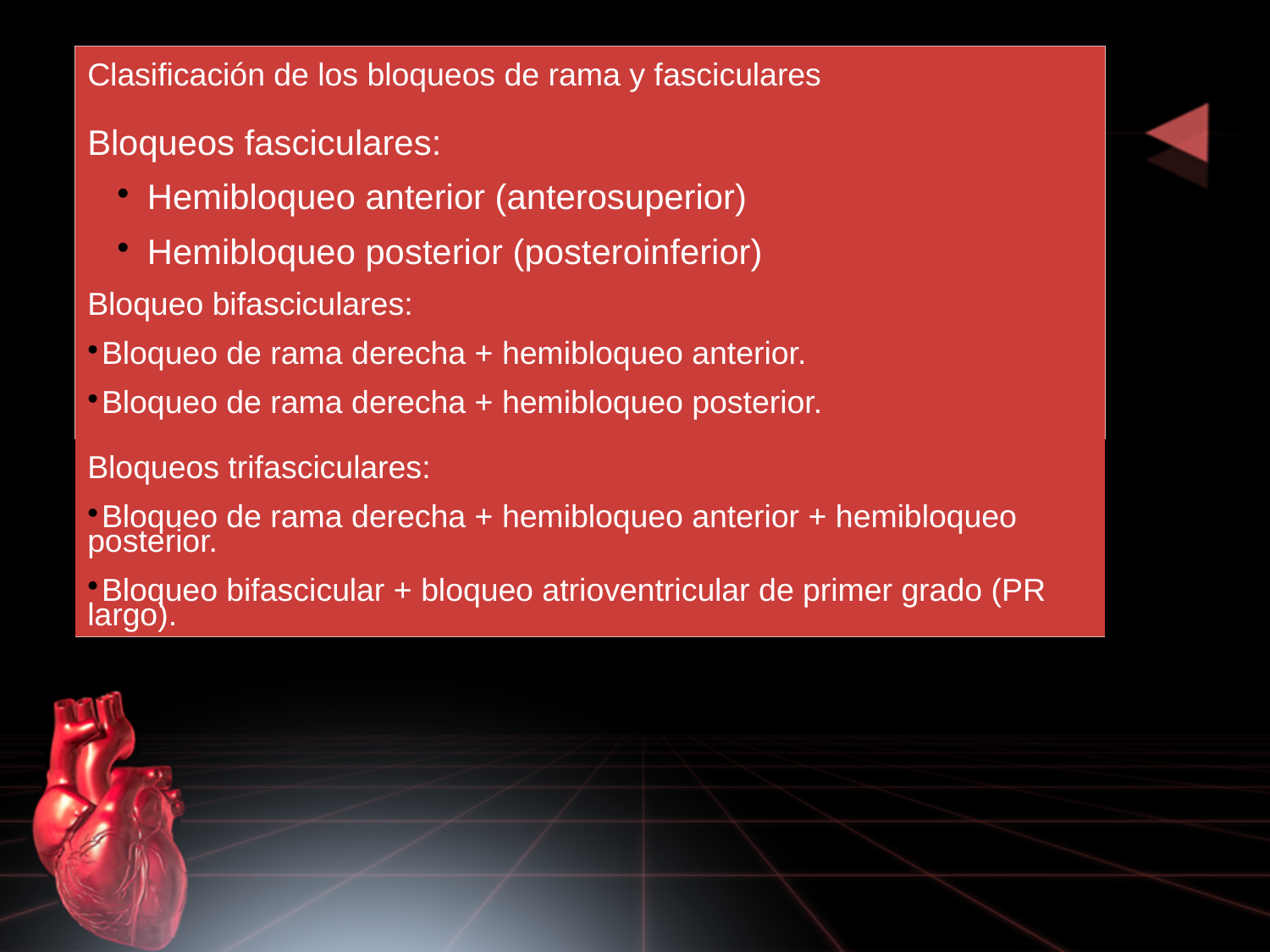

#
| Clasificación de los bloqueos de rama y fasciculares |
| --- |
| Bloqueos fasciculares: Hemibloqueo anterior (anterosuperior) Hemibloqueo posterior (posteroinferior) |
| Bloqueo bifasciculares: Bloqueo de rama derecha + hemibloqueo anterior. Bloqueo de rama derecha + hemibloqueo posterior. |
| Bloqueos trifasciculares: Bloqueo de rama derecha + hemibloqueo anterior + hemibloqueo posterior. Bloqueo bifascicular + bloqueo atrioventricular de primer grado (PR largo). |